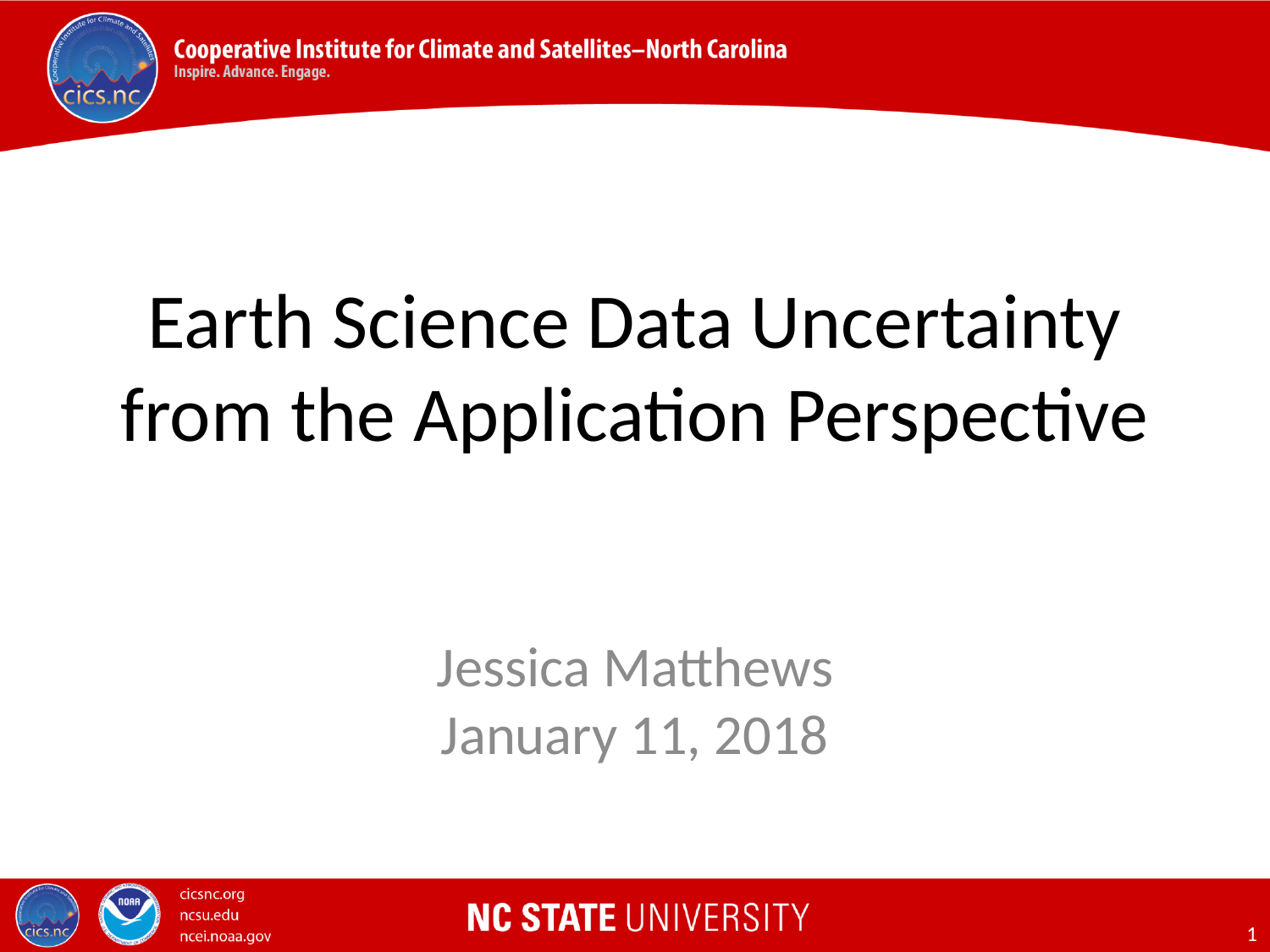

# Earth Science Data Uncertainty from the Application Perspective
Jessica Matthews
January 11, 2018